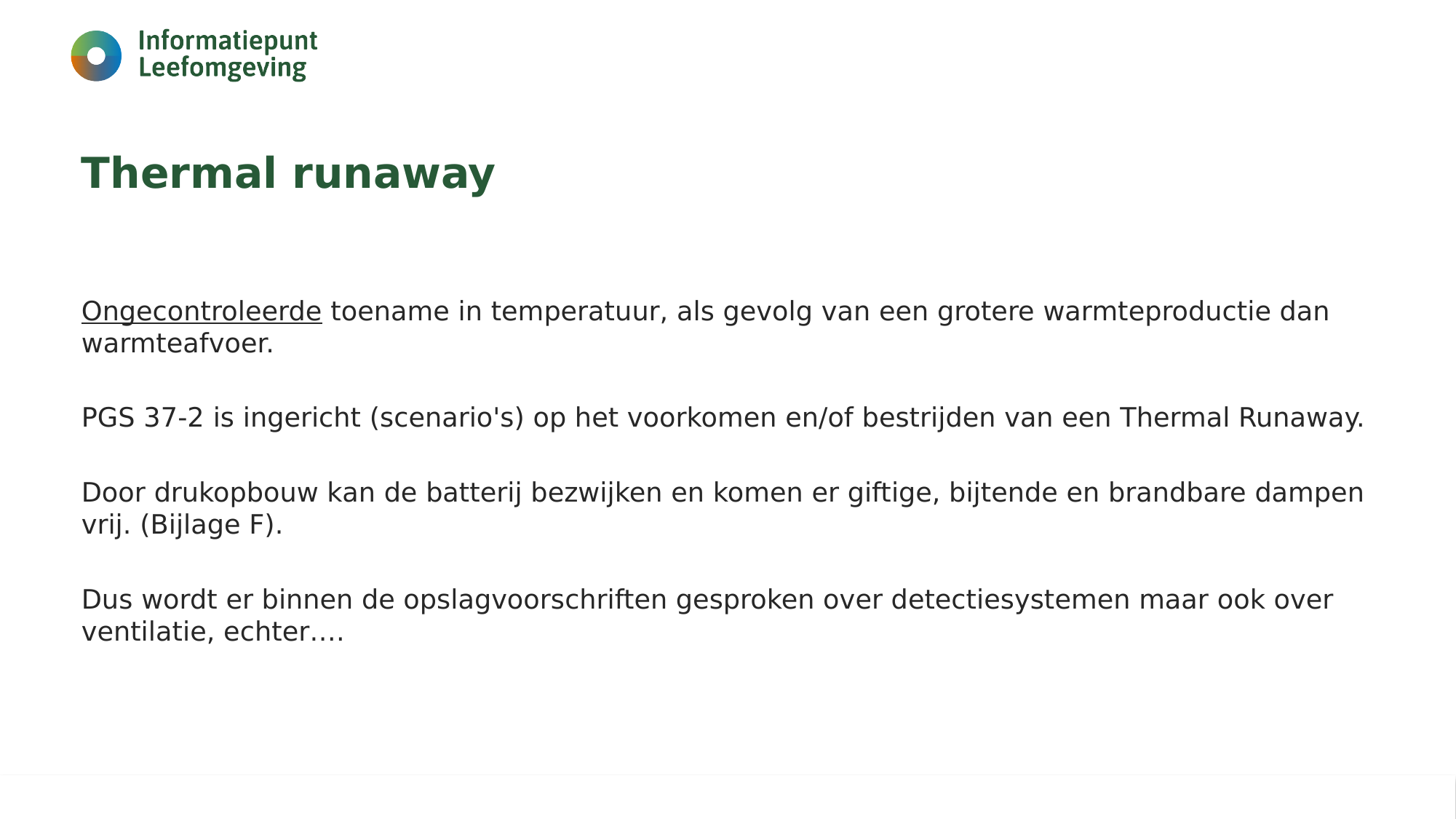

# Thermal runaway
Ongecontroleerde toename in temperatuur, als gevolg van een grotere warmteproductie dan warmteafvoer.

PGS 37-2 is ingericht (scenario's) op het voorkomen en/of bestrijden van een Thermal Runaway.

Door drukopbouw kan de batterij bezwijken en komen er giftige, bijtende en brandbare dampen vrij. (Bijlage F).

Dus wordt er binnen de opslagvoorschriften gesproken over detectiesystemen maar ook over ventilatie, echter….